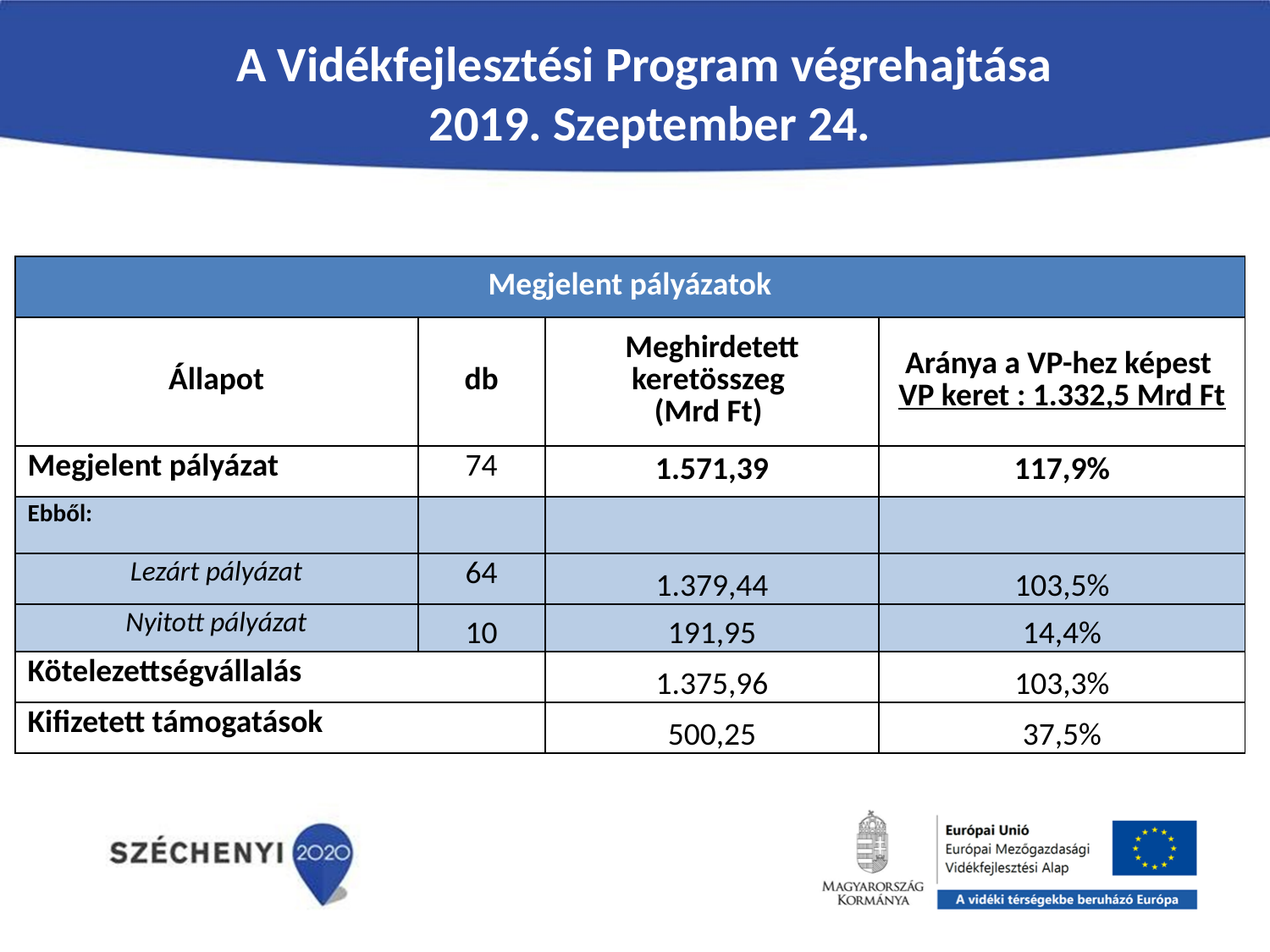

A Vidékfejlesztési Program végrehajtása
2019. Szeptember 24.
| Megjelent pályázatok |  |  |  |
| --- | --- | --- | --- |
| Állapot | db | Meghirdetett keretösszeg (Mrd Ft) | Aránya a VP-hez képest VP keret : 1.332,5 Mrd Ft |
| Megjelent pályázat | 74 | 1.571,39 | 117,9% |
| Ebből: |  |  |  |
| Lezárt pályázat | 64 | 1.379,44 | 103,5% |
| Nyitott pályázat | 10 | 191,95 | 14,4% |
| Kötelezettségvállalás |  | 1.375,96 | 103,3% |
| Kifizetett támogatások |  | 500,25 | 37,5% |